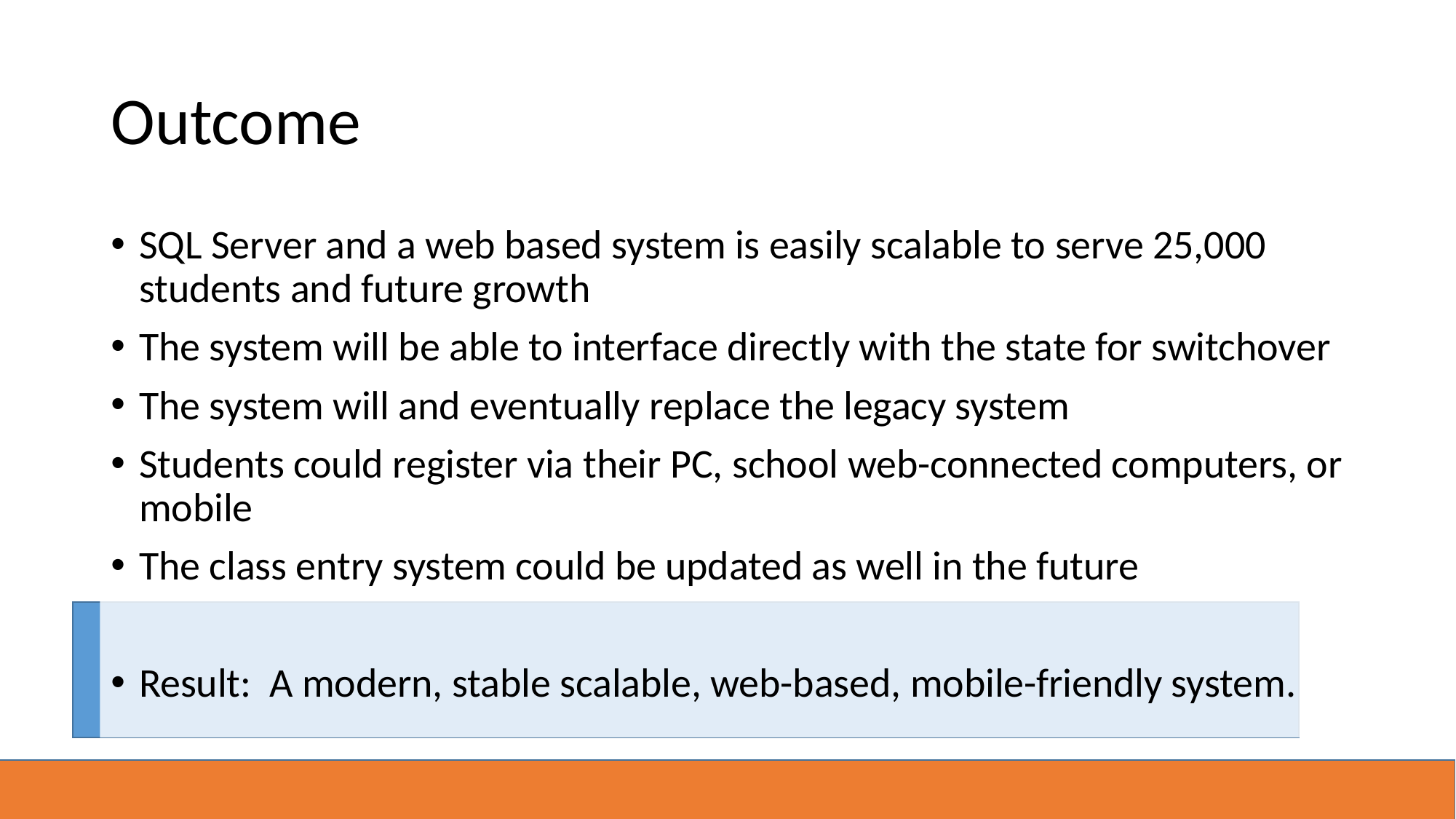

# Outcome
SQL Server and a web based system is easily scalable to serve 25,000 students and future growth
The system will be able to interface directly with the state for switchover
The system will and eventually replace the legacy system
Students could register via their PC, school web-connected computers, or mobile
The class entry system could be updated as well in the future

Result:  A modern, stable scalable, web-based, mobile-friendly system.